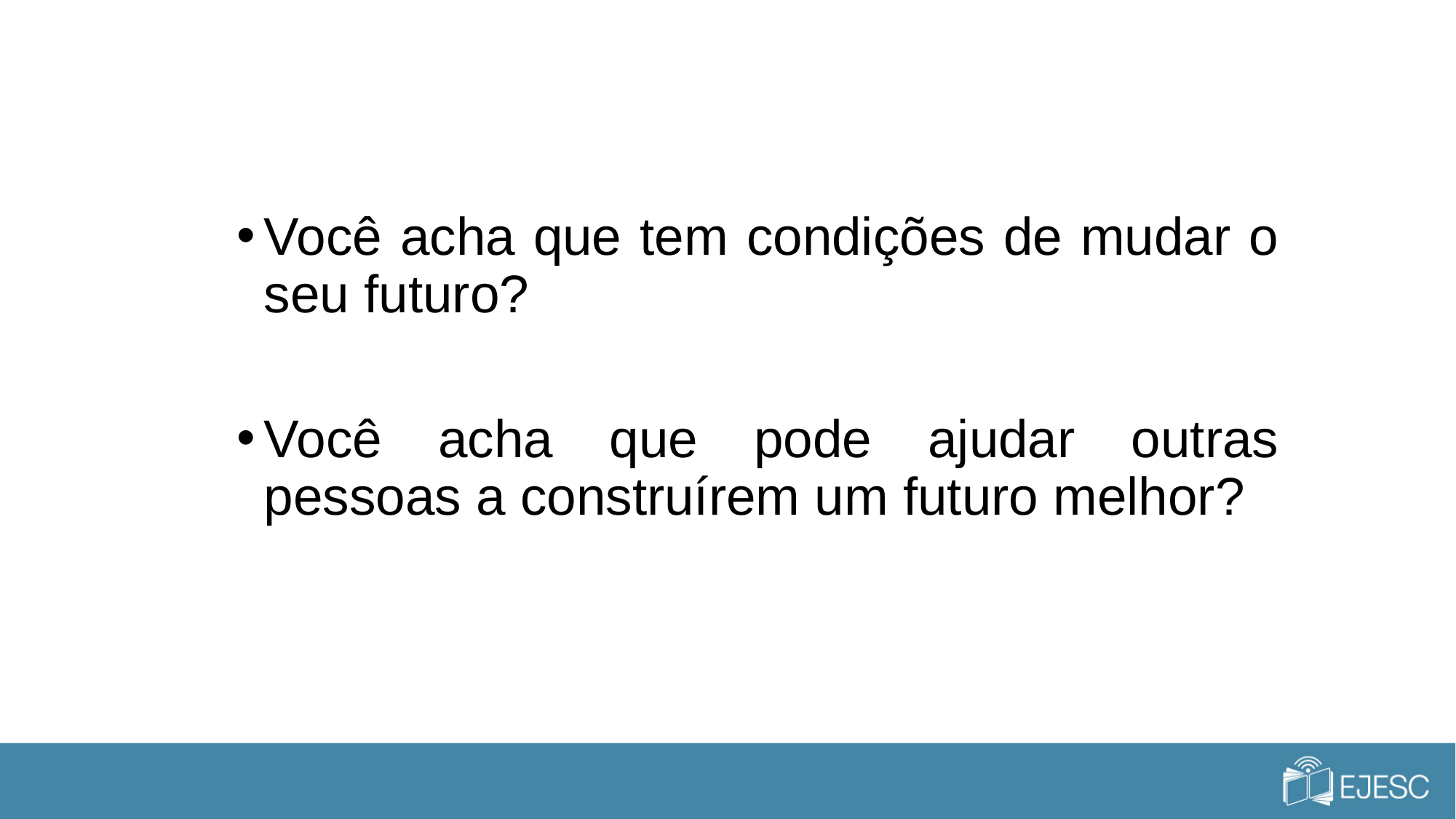

Você acha que tem condições de mudar o seu futuro?

Você acha que pode ajudar outras pessoas a construírem um futuro melhor?